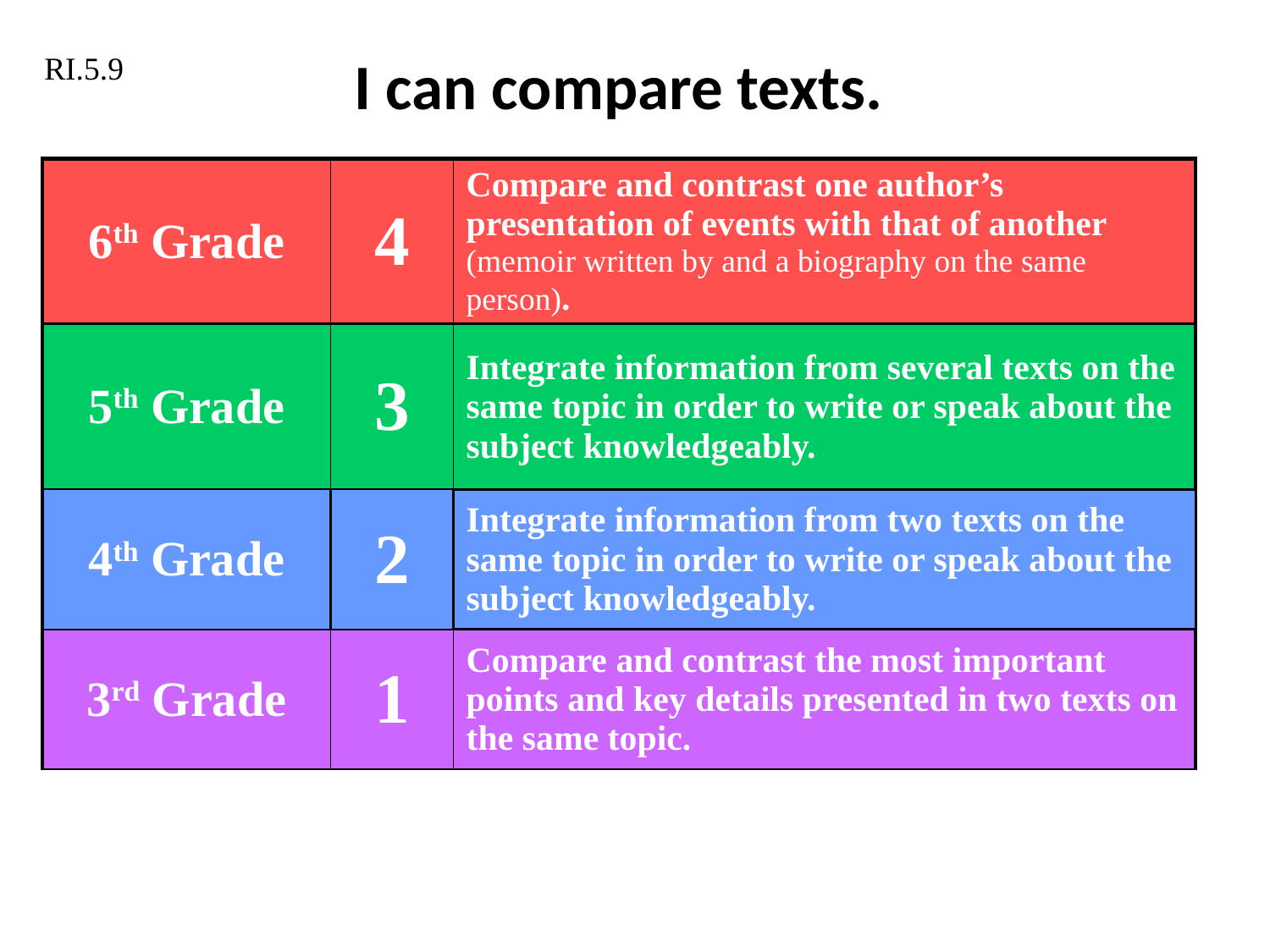

# I can compare texts.
RI.5.9
| 6th Grade | 4 | Compare and contrast one author’s presentation of events with that of another (memoir written by and a biography on the same person). |
| --- | --- | --- |
| 5th Grade | 3 | Integrate information from several texts on the same topic in order to write or speak about the subject knowledgeably. |
| 4th Grade | 2 | Integrate information from two texts on the same topic in order to write or speak about the subject knowledgeably. |
| 3rd Grade | 1 | Compare and contrast the most important points and key details presented in two texts on the same topic. |